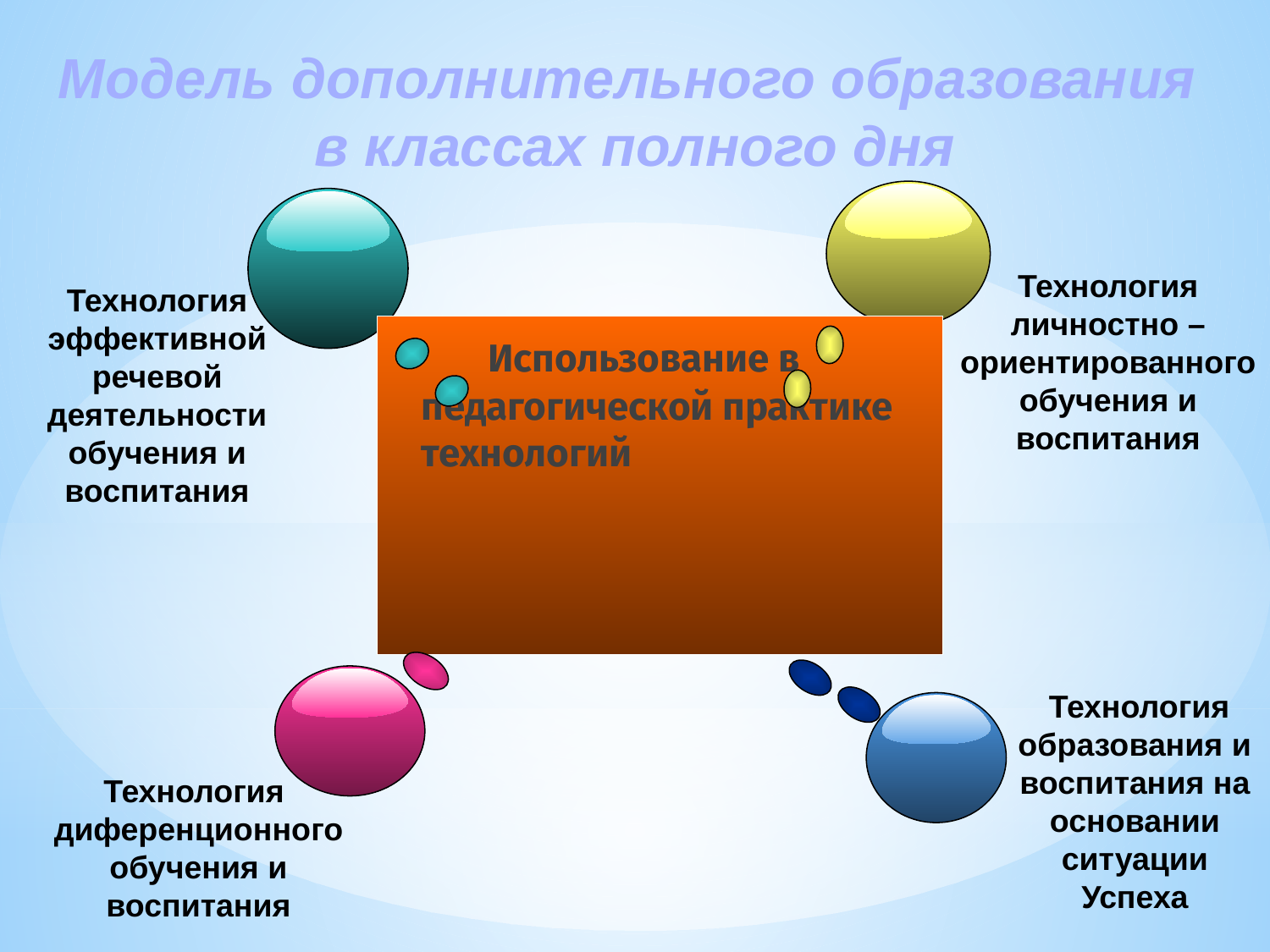

Модель дополнительного образования
в классах полного дня

Технология личностно –ориентированного обучения и воспитания
Технология эффективной речевой деятельности обучения и воспитания
       Использование в педагогической практике технологий

 Технология образования и воспитания на основании ситуации Успеха

Технология  диференционного обучения и воспитания